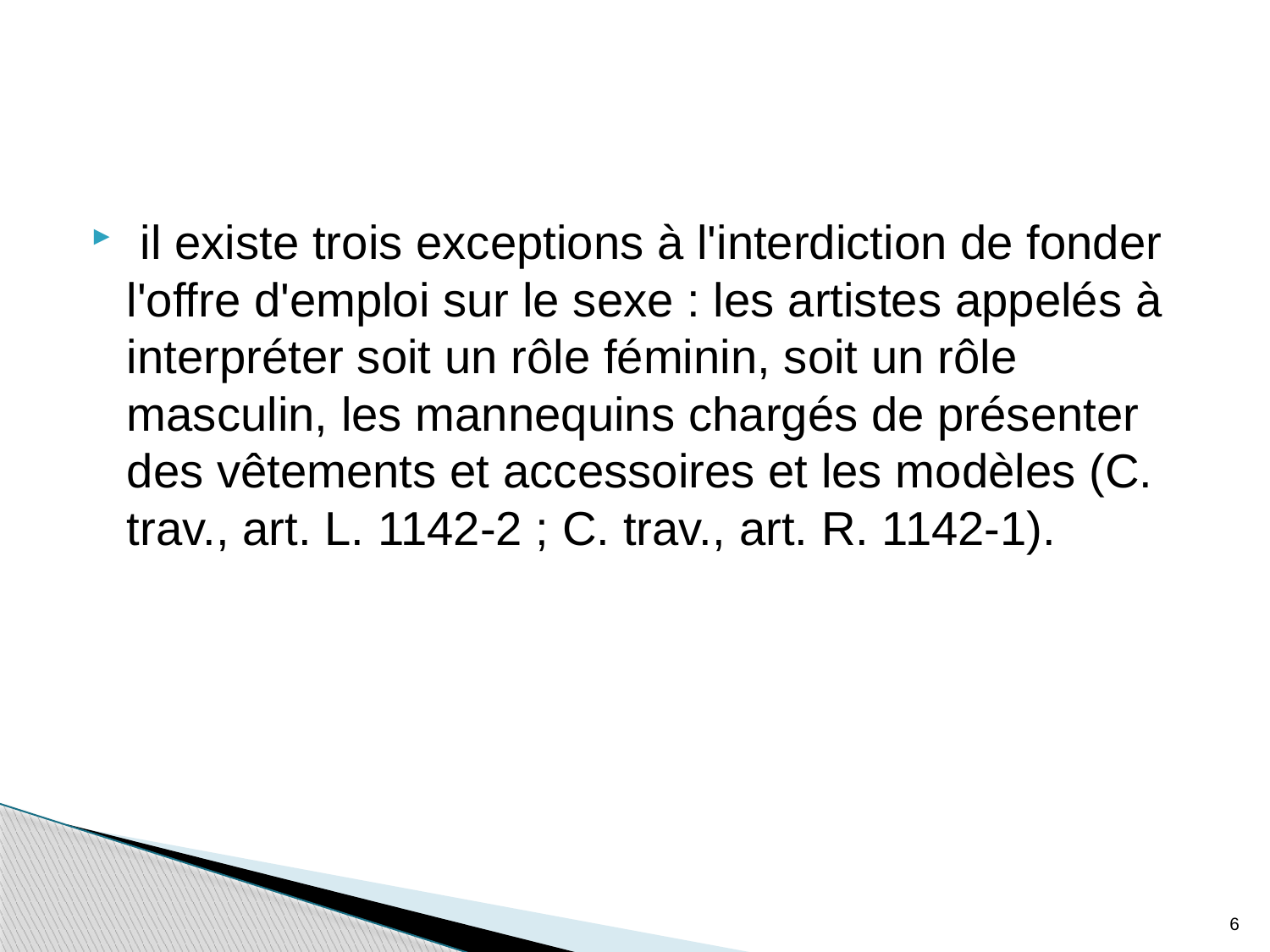

#
 il existe trois exceptions à l'interdiction de fonder l'offre d'emploi sur le sexe : les artistes appelés à interpréter soit un rôle féminin, soit un rôle masculin, les mannequins chargés de présenter des vêtements et accessoires et les modèles (C. trav., art. L. 1142-2 ; C. trav., art. R. 1142-1).
6